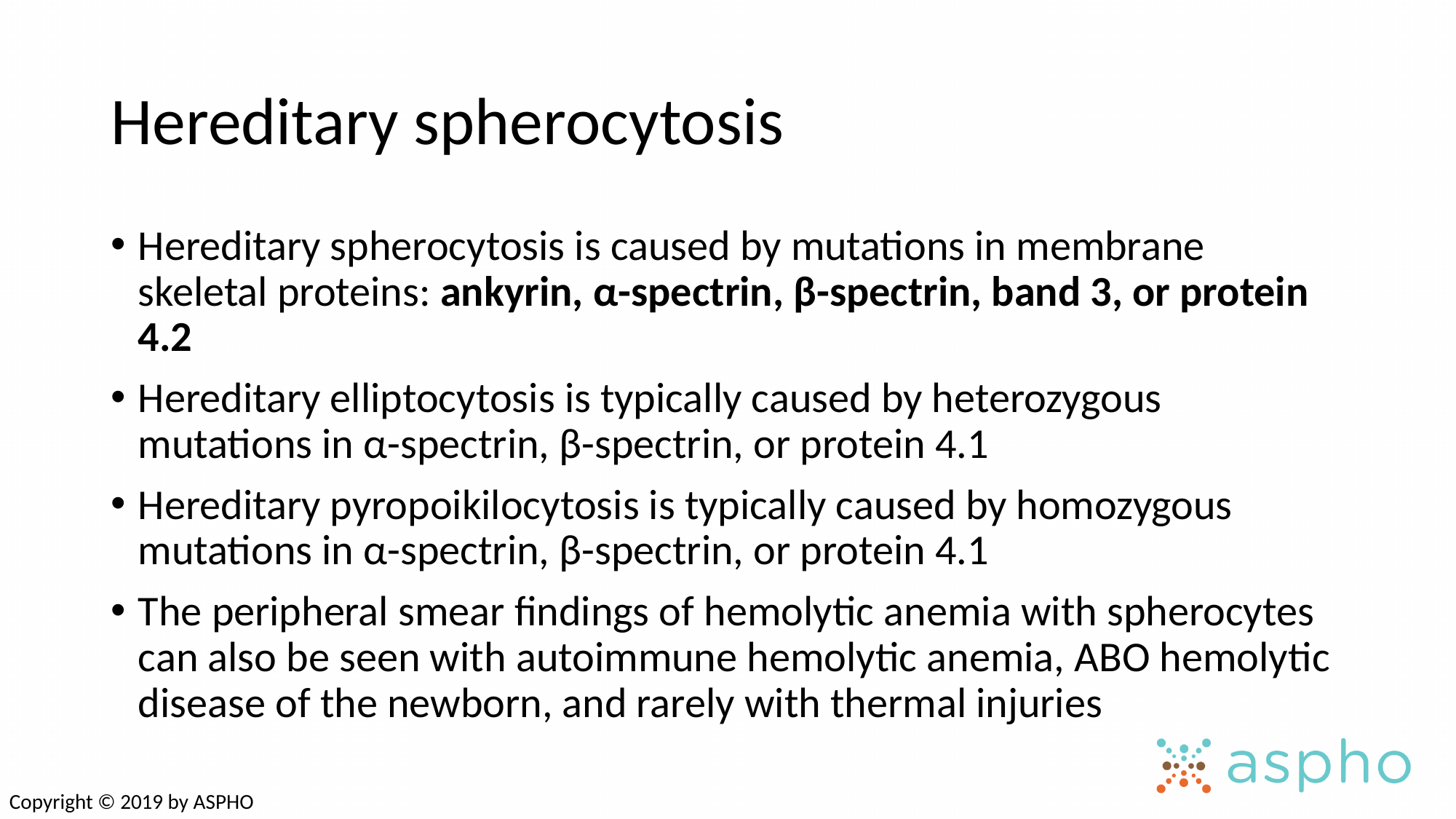

# Hereditary spherocytosis
Hereditary spherocytosis is caused by mutations in membrane skeletal proteins: ankyrin, α-spectrin, β-spectrin, band 3, or protein 4.2
Hereditary elliptocytosis is typically caused by heterozygous mutations in α-spectrin, β-spectrin, or protein 4.1
Hereditary pyropoikilocytosis is typically caused by homozygous mutations in α-spectrin, β-spectrin, or protein 4.1
The peripheral smear findings of hemolytic anemia with spherocytes can also be seen with autoimmune hemolytic anemia, ABO hemolytic disease of the newborn, and rarely with thermal injuries

Copyright © 2019 by ASPHO